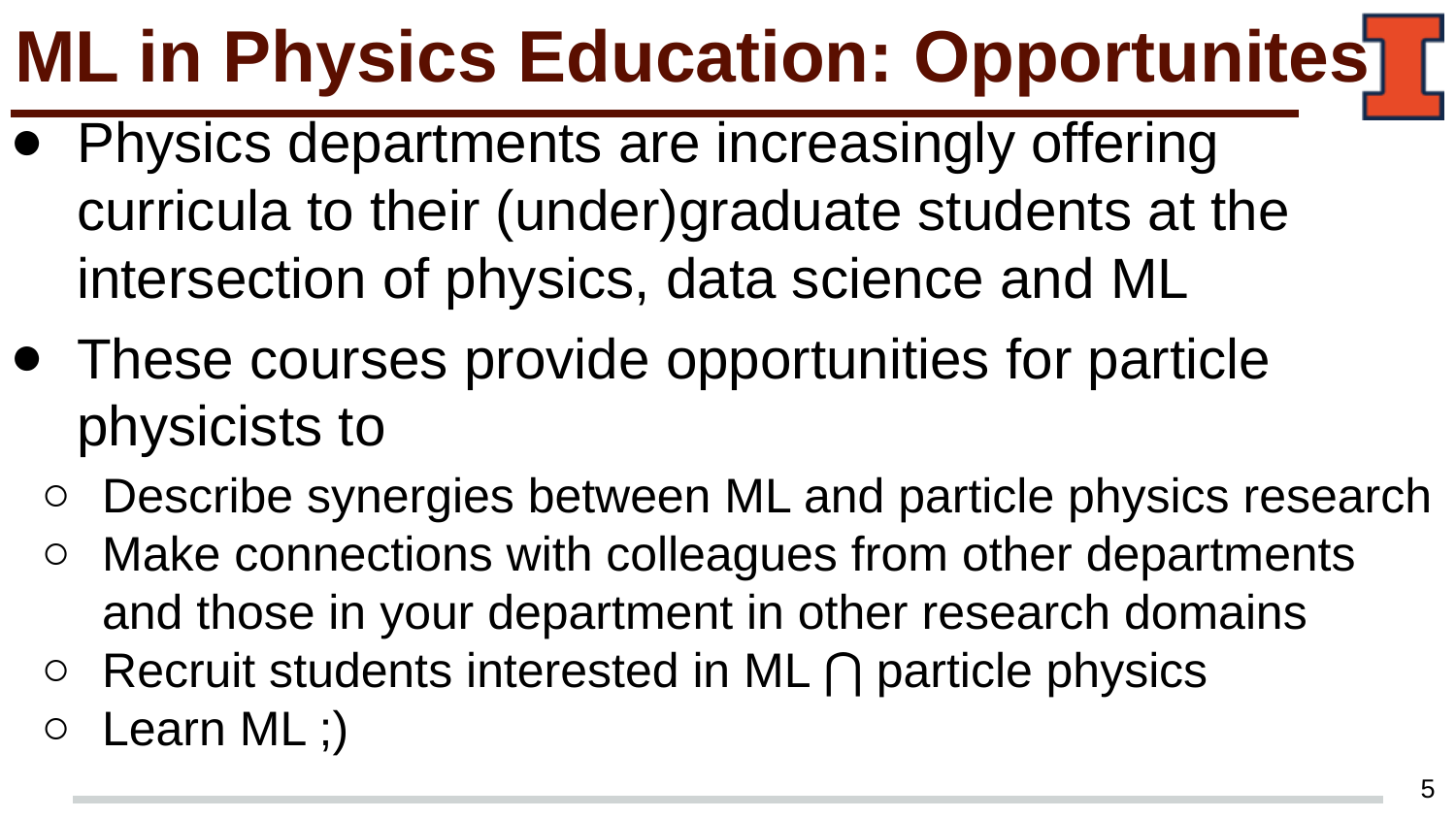

# ML in Physics Education: Opportunites
Physics departments are increasingly offering curricula to their (under)graduate students at the intersection of physics, data science and ML
These courses provide opportunities for particle physicists to

Describe synergies between ML and particle physics research
Make connections with colleagues from other departments and those in your department in other research domains
Recruit students interested in ML ⋂ particle physics
Learn ML ;)
5